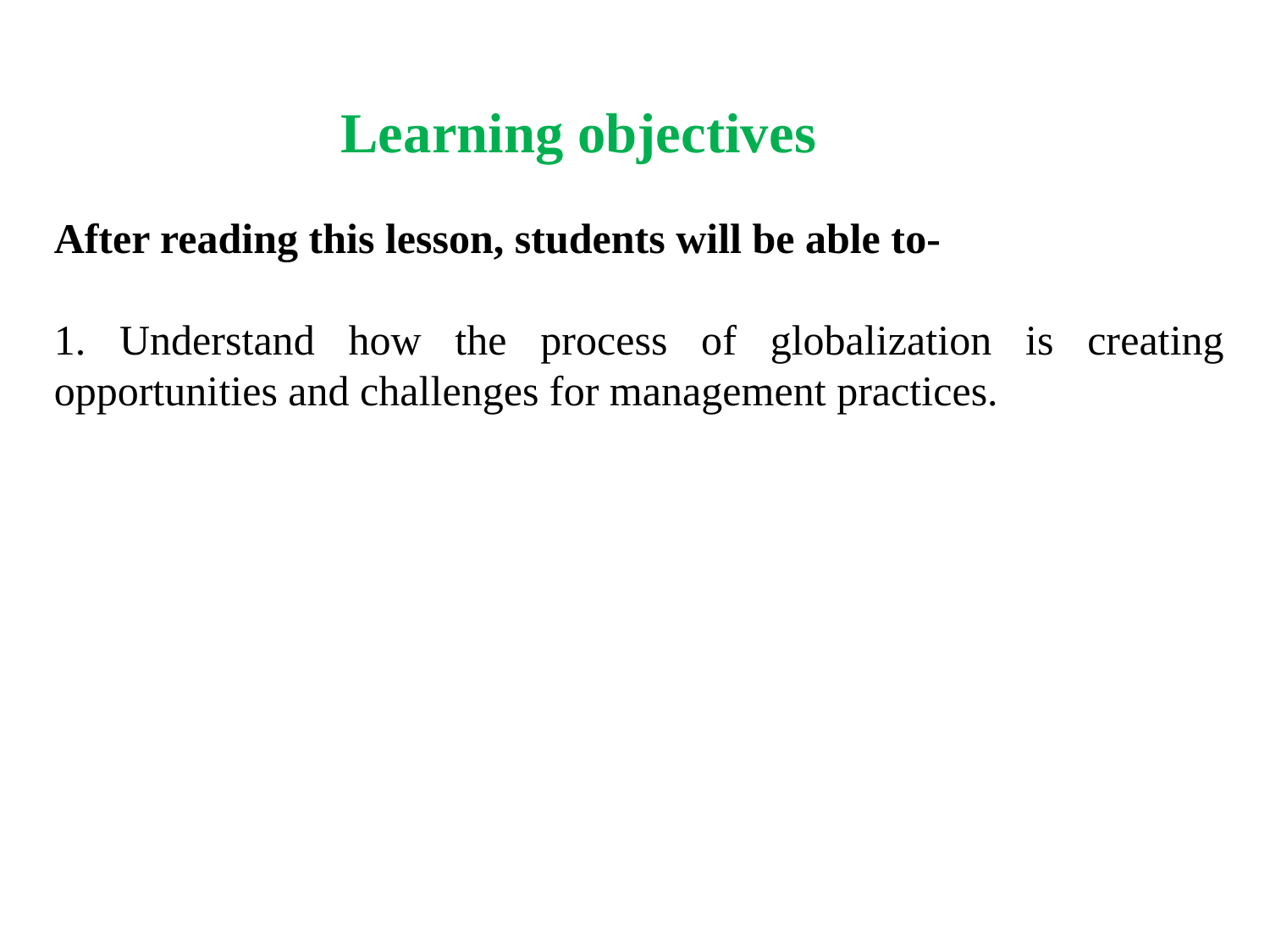

Learning objectives
After reading this lesson, students will be able to-

1. Understand how the process of globalization is creating opportunities and challenges for management practices.